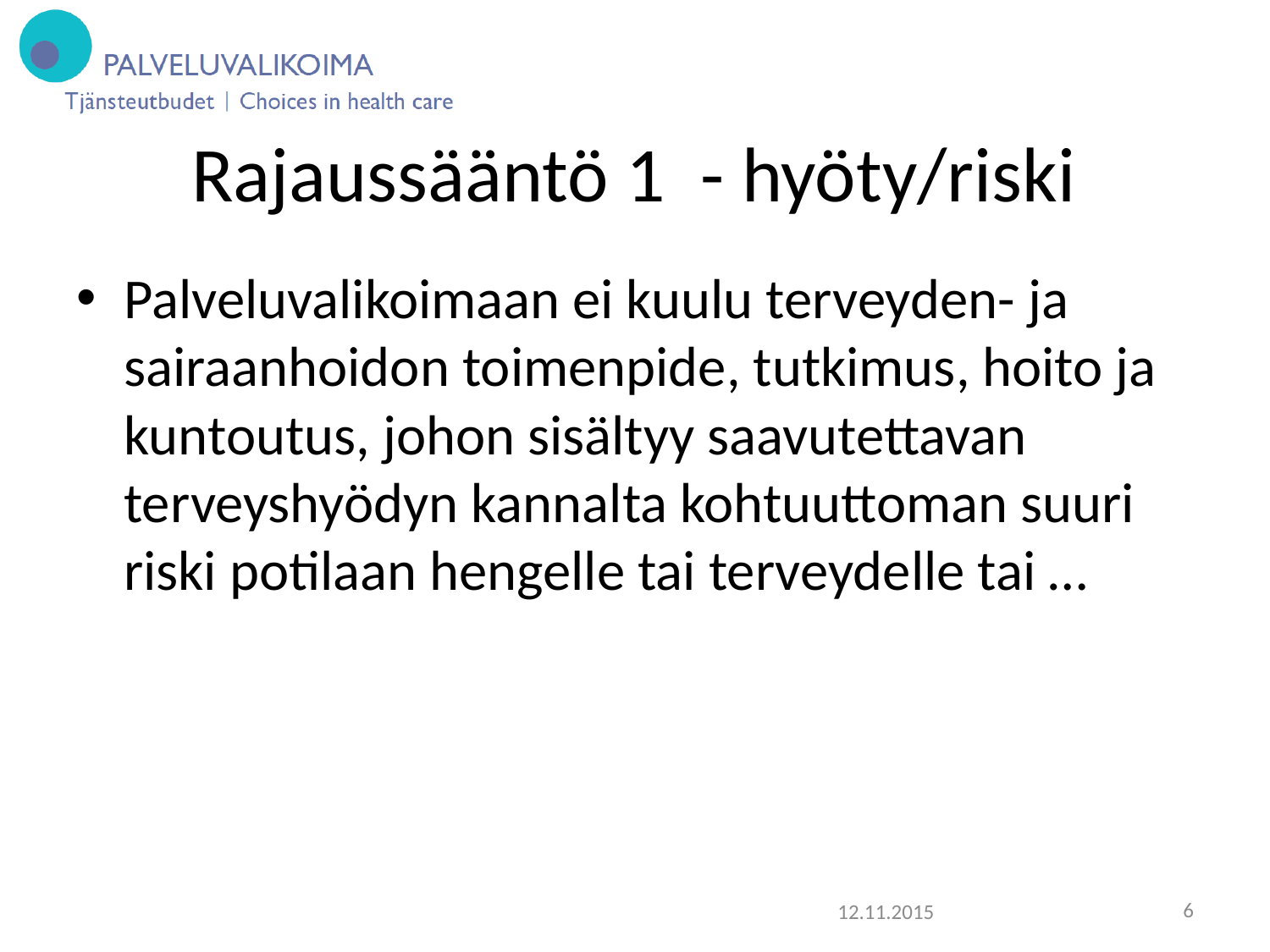

# Rajaussääntö 1  - hyöty/riski
Palveluvalikoimaan ei kuulu terveyden- ja sairaanhoidon toimenpide, tutkimus, hoito ja kuntoutus, johon sisältyy saavutettavan terveyshyödyn kannalta kohtuuttoman suuri riski potilaan hengelle tai terveydelle tai …

12.11.2015
6